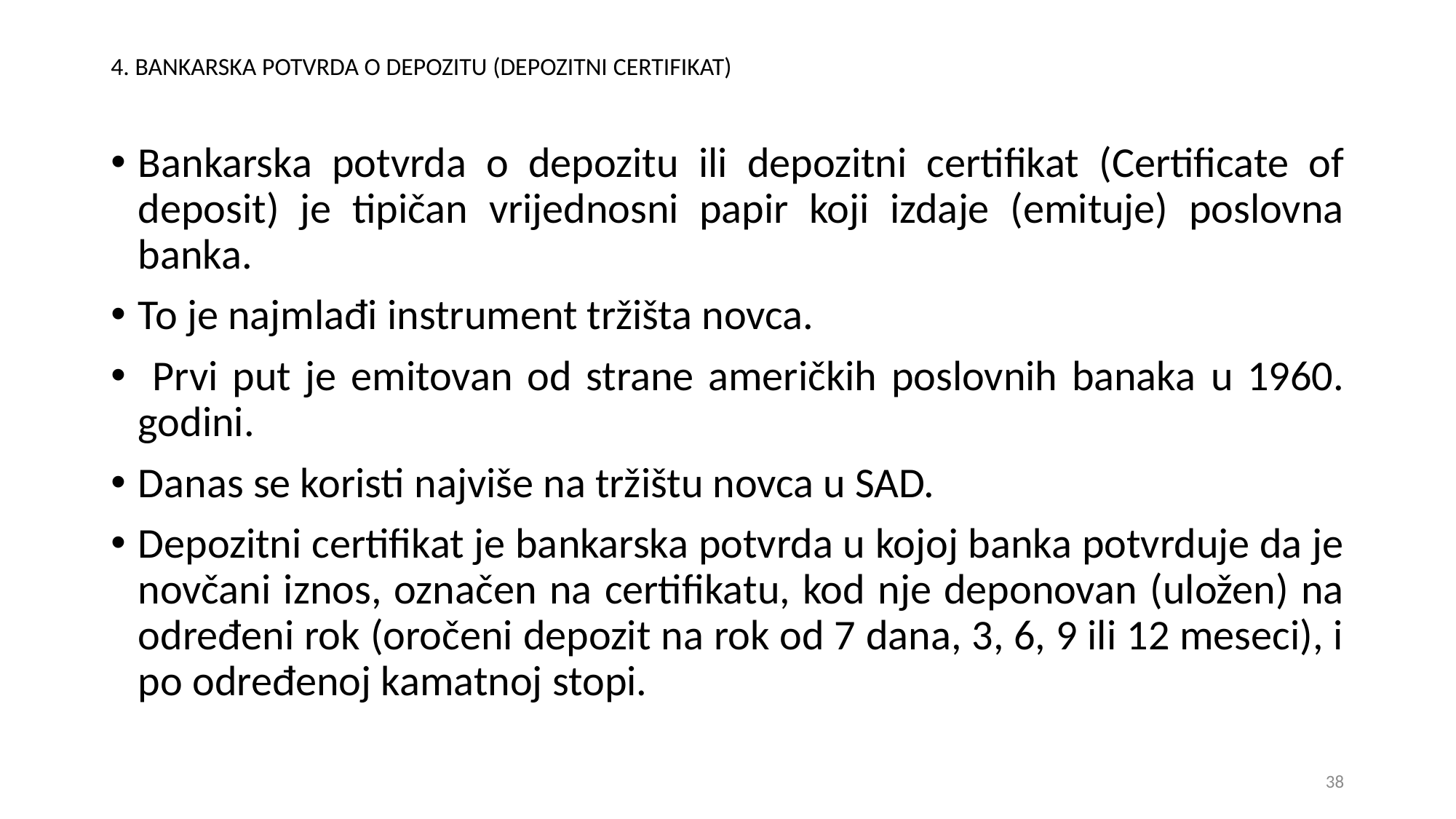

# 4. BANKARSKA POTVRDA O DEPOZITU (DEPOZITNI CERTIFIKAT)
Bankarska potvrda o depozitu ili depozitni certifikat (Certificate of deposit) je tipičan vrijednosni papir koji izdaje (emituje) poslovna banka.
To je najmlađi instrument tržišta novca.
 Prvi put je emitovan od strane američkih poslovnih banaka u 1960. godini.
Danas se koristi najviše na tržištu novca u SAD.
Depozitni certifikat je bankarska potvrda u kojoj banka potvrduje da je novčani iznos, označen na certifikatu, kod nje deponovan (uložen) na određeni rok (oročeni depozit na rok od 7 dana, 3, 6, 9 ili 12 meseci), i po određenoj kamatnoj stopi.
38